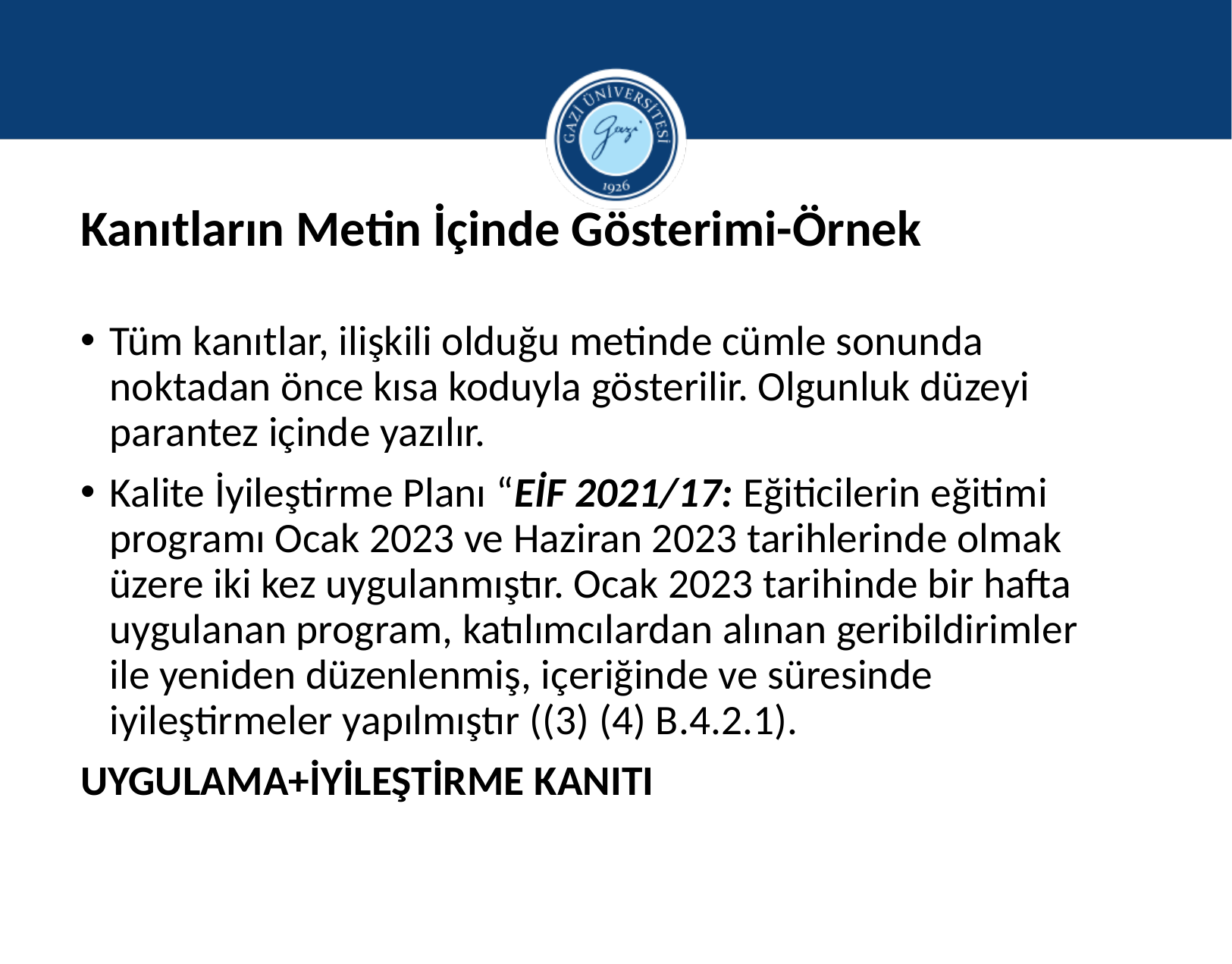

# Kanıtların Metin İçinde Gösterimi-Örnek
Tüm kanıtlar, ilişkili olduğu metinde cümle sonunda noktadan önce kısa koduyla gösterilir. Olgunluk düzeyi parantez içinde yazılır.
Kalite İyileştirme Planı “EİF 2021/17: Eğiticilerin eğitimi programı Ocak 2023 ve Haziran 2023 tarihlerinde olmak üzere iki kez uygulanmıştır. Ocak 2023 tarihinde bir hafta uygulanan program, katılımcılardan alınan geribildirimler ile yeniden düzenlenmiş, içeriğinde ve süresinde iyileştirmeler yapılmıştır ((3) (4) B.4.2.1).
UYGULAMA+İYİLEŞTİRME KANITI